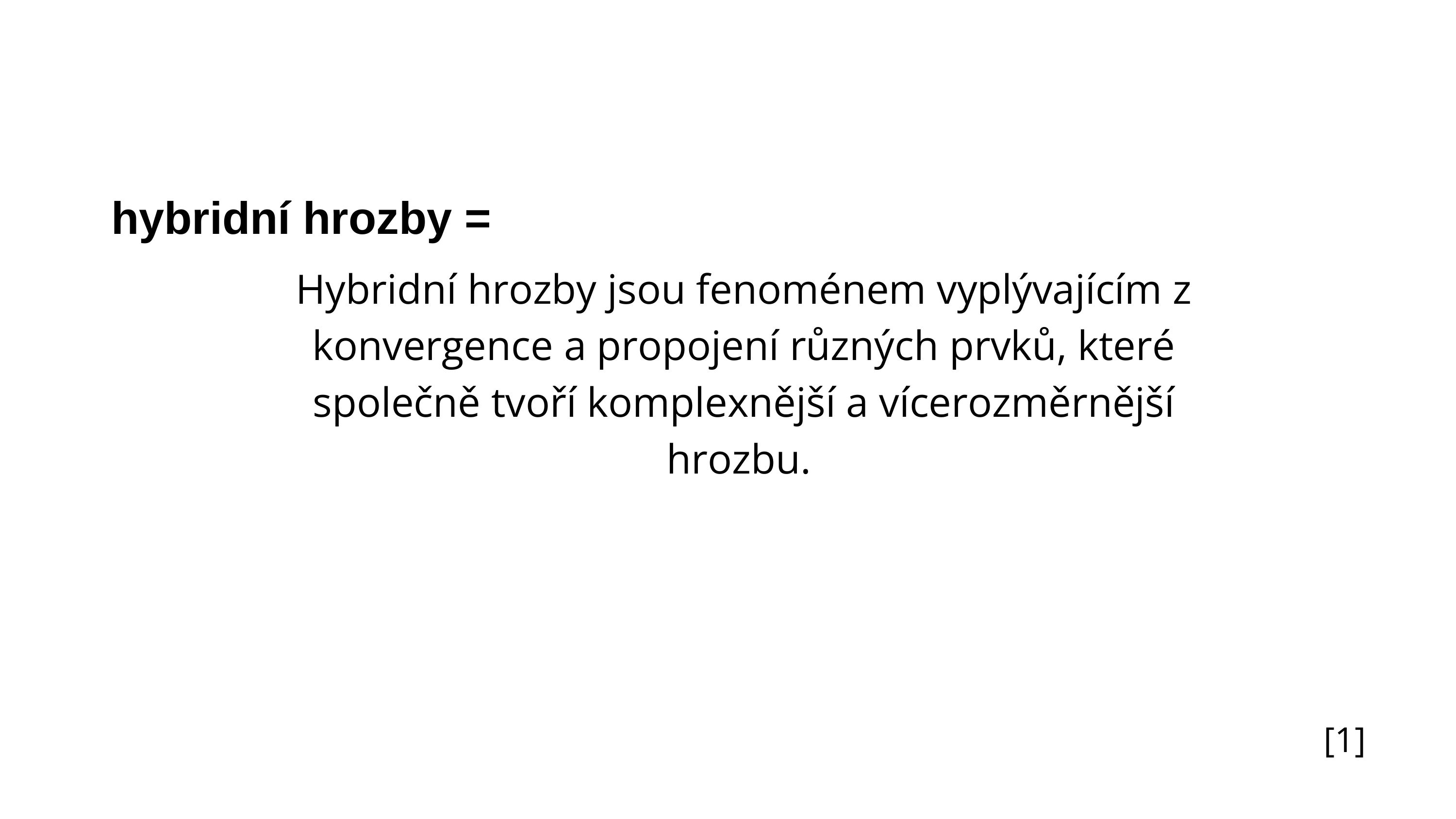

hybridní hrozby =
Hybridní hrozby jsou fenoménem vyplývajícím z konvergence a propojení různých prvků, které společně tvoří komplexnější a vícerozměrnější hrozbu.
[1]